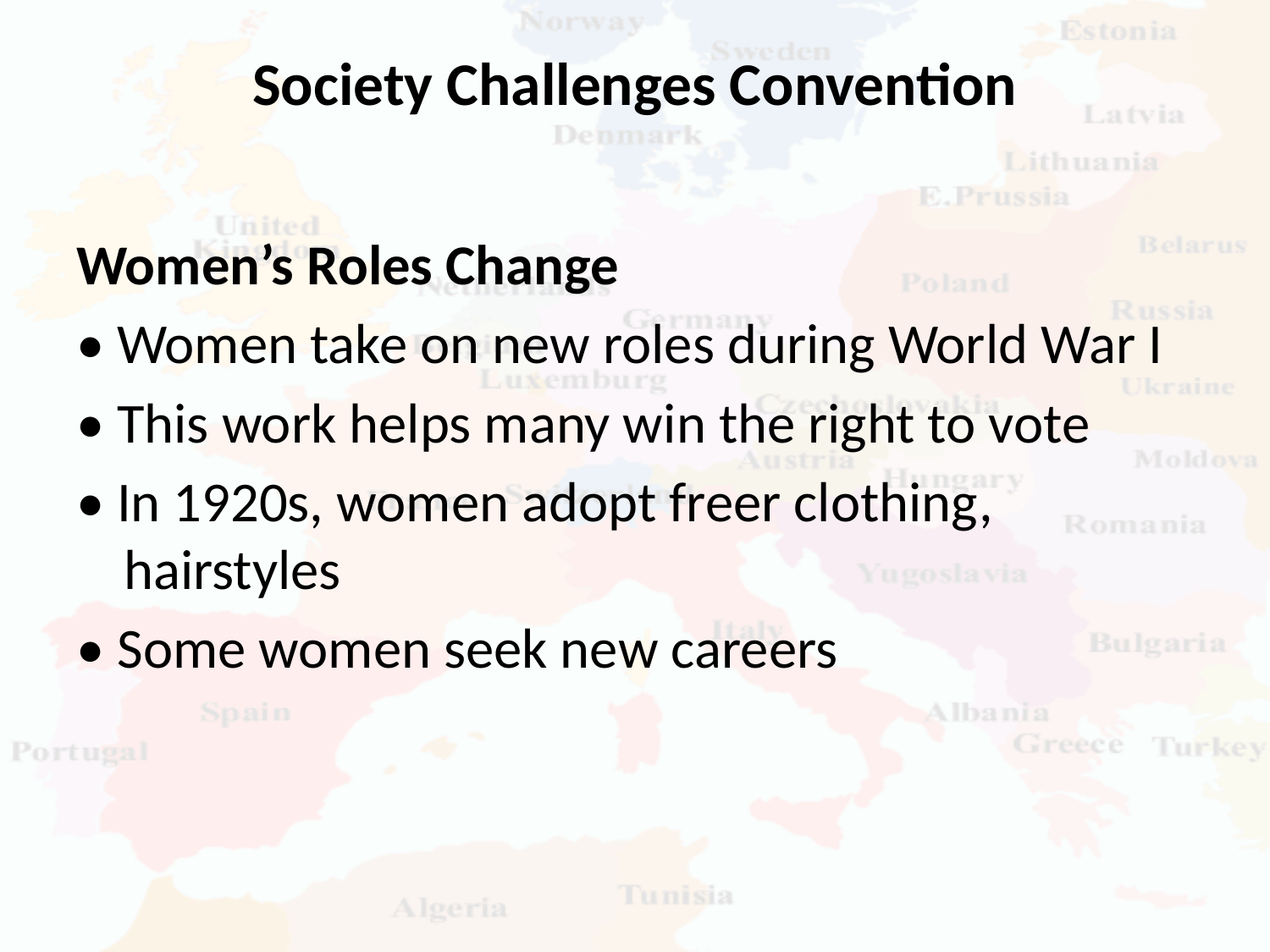

# Society Challenges Convention
Women’s Roles Change
• Women take on new roles during World War I
• This work helps many win the right to vote
• In 1920s, women adopt freer clothing, hairstyles
• Some women seek new careers